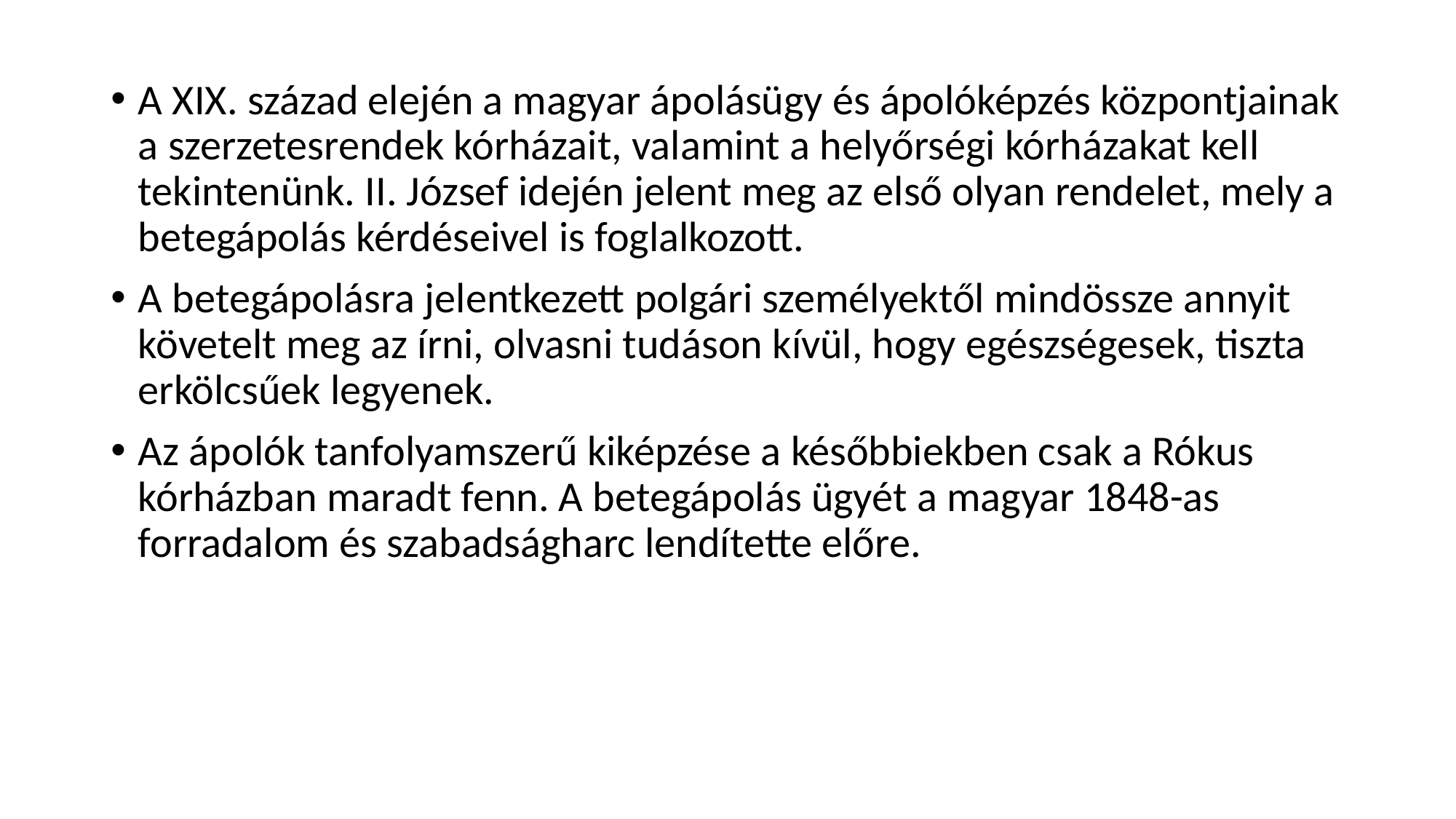

#
A XIX. század elején a magyar ápolásügy és ápolóképzés központjainak a szerzetesrendek kórházait, valamint a helyőrségi kórházakat kell tekintenünk. II. József idején jelent meg az első olyan rendelet, mely a betegápolás kérdéseivel is foglalkozott.
A betegápolásra jelentkezett polgári személyektől mindössze annyit követelt meg az írni, olvasni tudáson kívül, hogy egészségesek, tiszta erkölcsűek legyenek.
Az ápolók tanfolyamszerű kiképzése a későbbiekben csak a Rókus kórházban maradt fenn. A betegápolás ügyét a magyar 1848-as forradalom és szabadságharc lendítette előre.